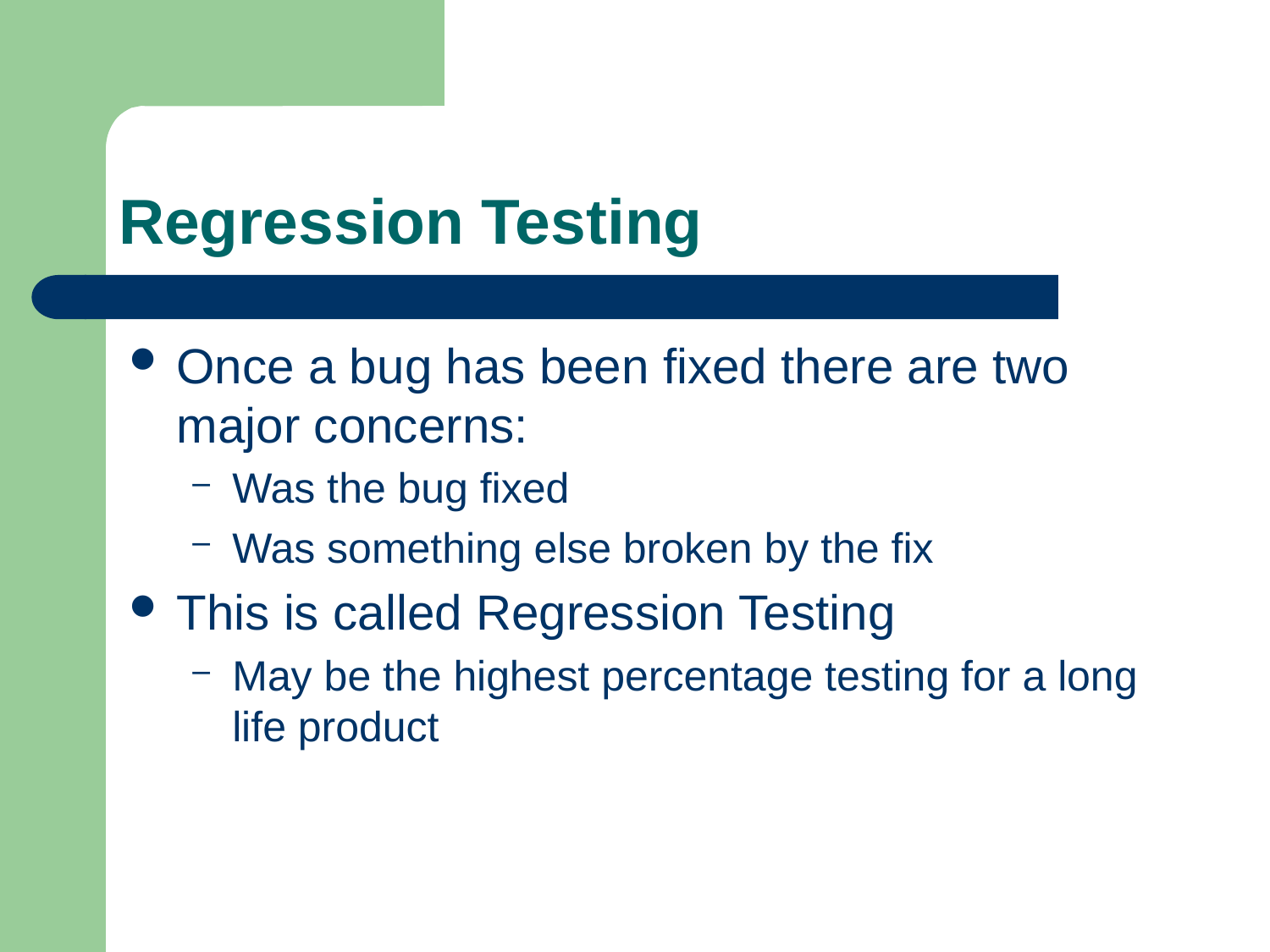

# Regression Testing
Once a bug has been fixed there are two major concerns:
Was the bug fixed
Was something else broken by the fix
This is called Regression Testing
May be the highest percentage testing for a long life product